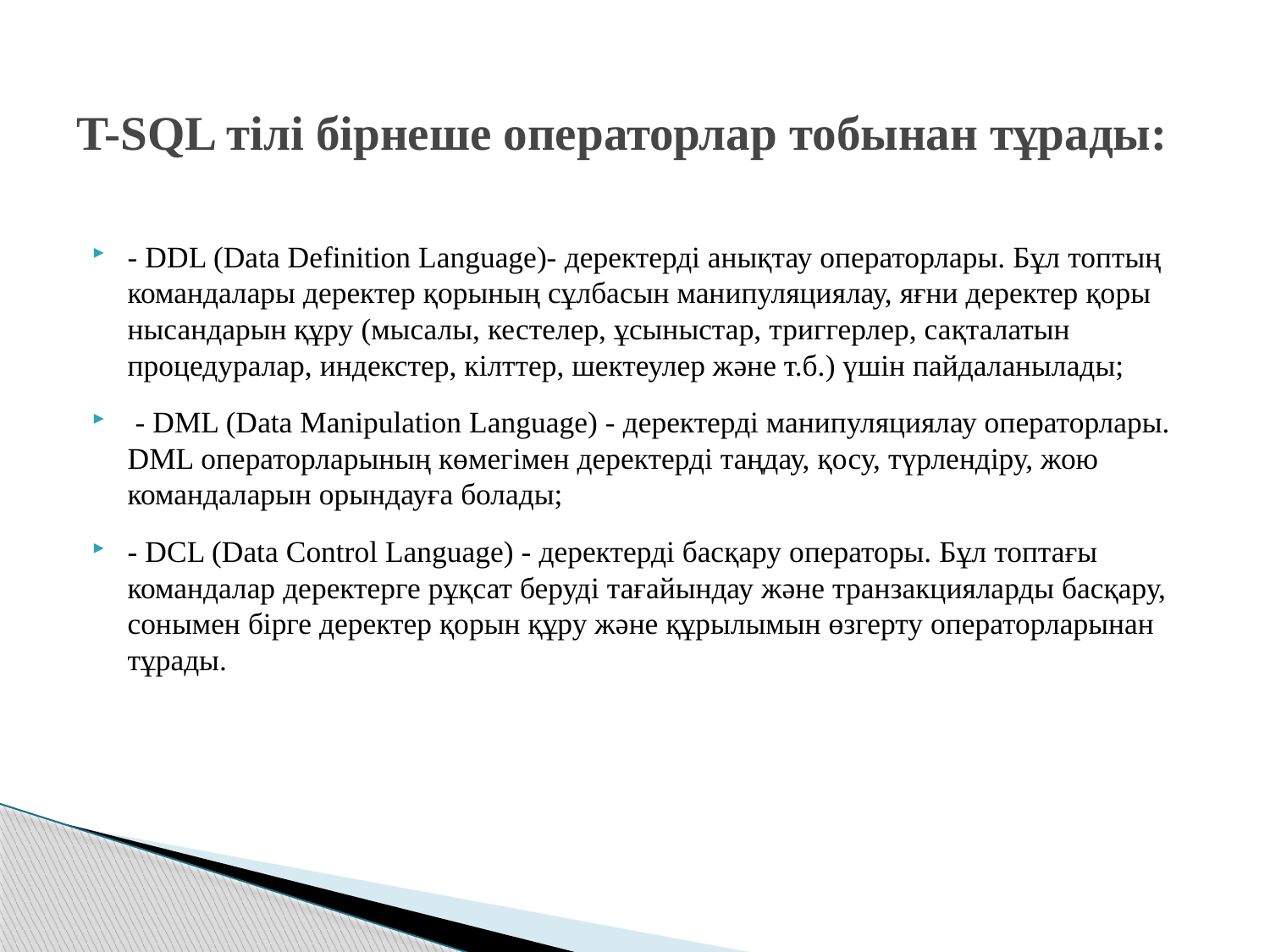

# T-SQL тілі бірнеше операторлар тобынан тұрады:
- DDL (Data Definition Language)- деректерді анықтау операторлары. Бұл топтың командалары деректер қорының сұлбасын манипуляциялау, яғни деректер қоры нысандарын құру (мысалы, кестелер, ұсыныстар, триггерлер, сақталатын процедуралар, индекстер, кілттер, шектеулер және т.б.) үшін пайдаланылады;
 - DML (Data Manipulation Language) - деректерді манипуляциялау операторлары. DML операторларының көмегімен деректерді таңдау, қосу, түрлендіру, жою командаларын орындауға болады;
- DCL (Data Control Language) - деректерді басқару операторы. Бұл топтағы командалар деректерге рұқсат беруді тағайындау және транзакцияларды басқару, сонымен бірге деректер қорын құру және құрылымын өзгерту операторларынан тұрады.